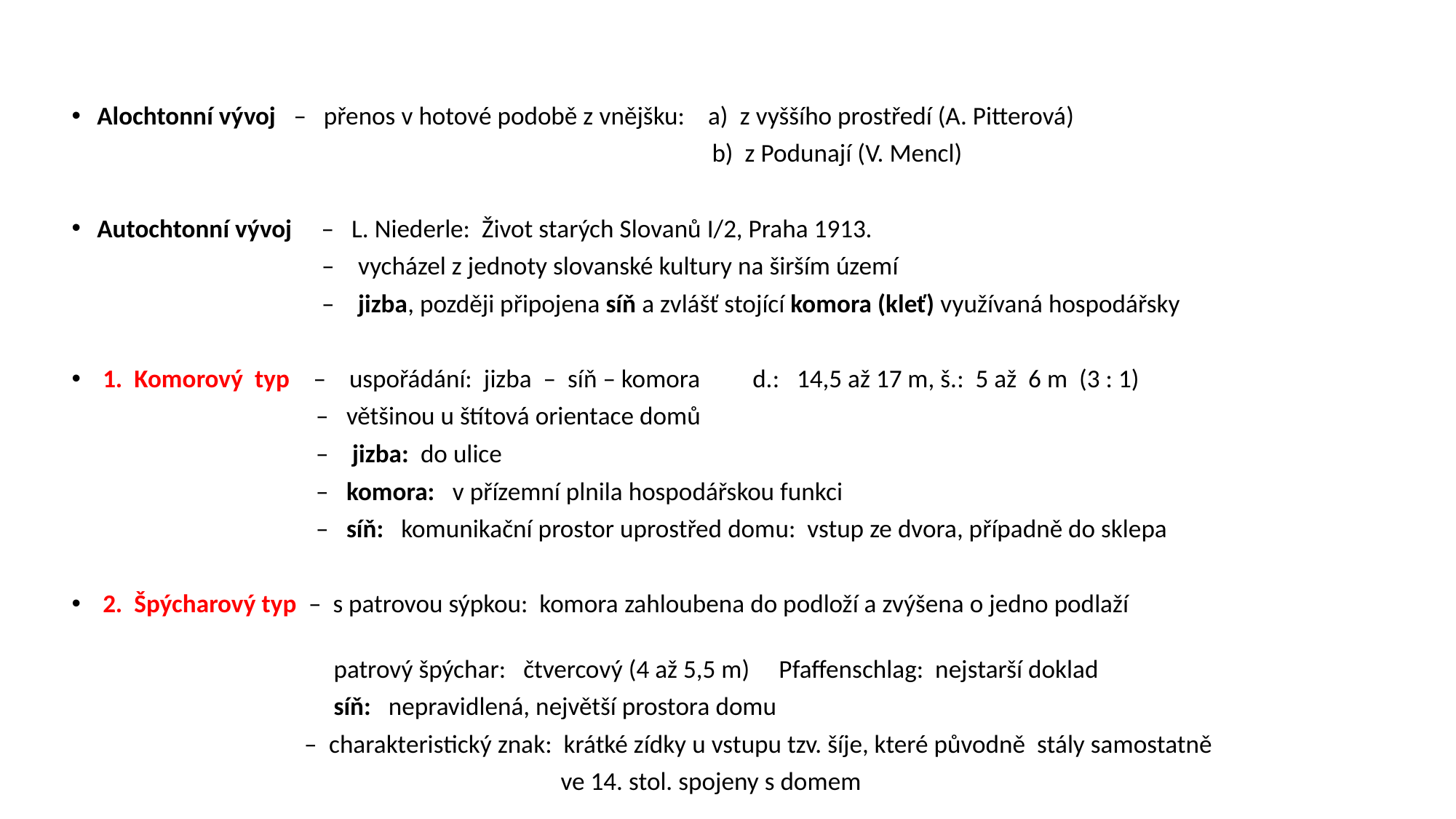

Alochtonní vývoj   –   přenos v hotové podobě z vnějšku:    a)  z vyššího prostředí (A. Pitterová)
                                                                                                              b)  z Podunají (V. Mencl)

Autochtonní vývoj     –   L. Niederle:  Život starých Slovanů I/2, Praha 1913.
                                           –    vycházel z jednoty slovanské kultury na širším území
                                           –    jizba, později připojena síň a zvlášť stojící komora (kleť) využívaná hospodářsky

 1.  Komorový  typ    –    uspořádání:  jizba  –  síň – komora         d.:   14,5 až 17 m, š.:  5 až  6 m  (3 : 1)
                                          –   většinou u štítová orientace domů
                                          –    jizba:  do ulice
                                          –   komora:   v přízemní plnila hospodářskou funkci
                                          –   síň:   komunikační prostor uprostřed domu:  vstup ze dvora, případně do sklepa

 2.  Špýcharový typ  –  s patrovou sýpkou:  komora zahloubena do podloží a zvýšena o jedno podlaží
                                             patrový špýchar:   čtvercový (4 až 5,5 m)     Pfaffenschlag:  nejstarší doklad
                                             síň:   nepravidlená, největší prostora domu
                                        –  charakteristický znak:  krátké zídky u vstupu tzv. šíje, které původně  stály samostatně
                                                                                    ve 14. stol. spojeny s domem